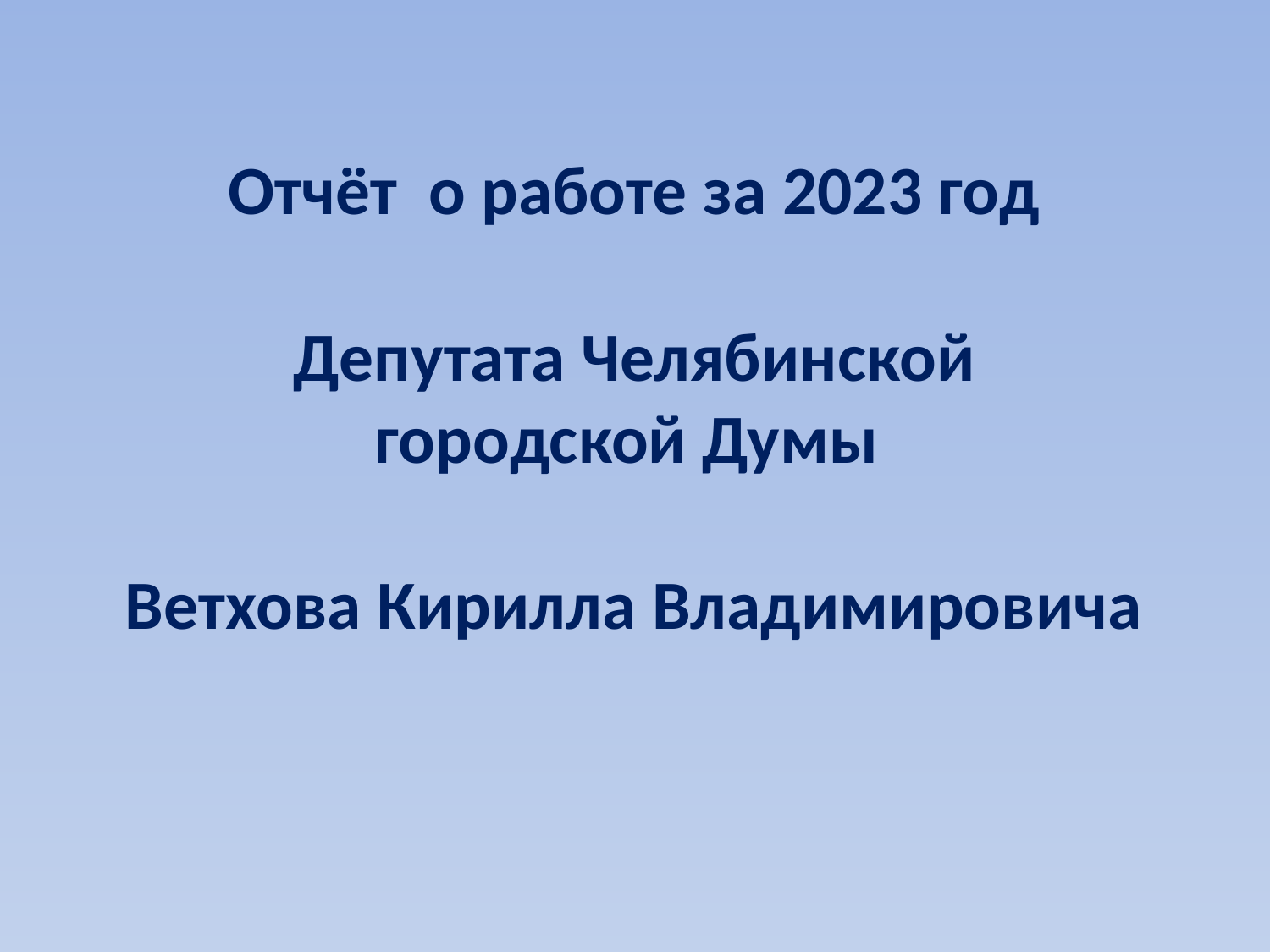

# Отчёт  о работе за 2023 год Депутата Челябинской городской Думы Ветхова Кирилла Владимировича